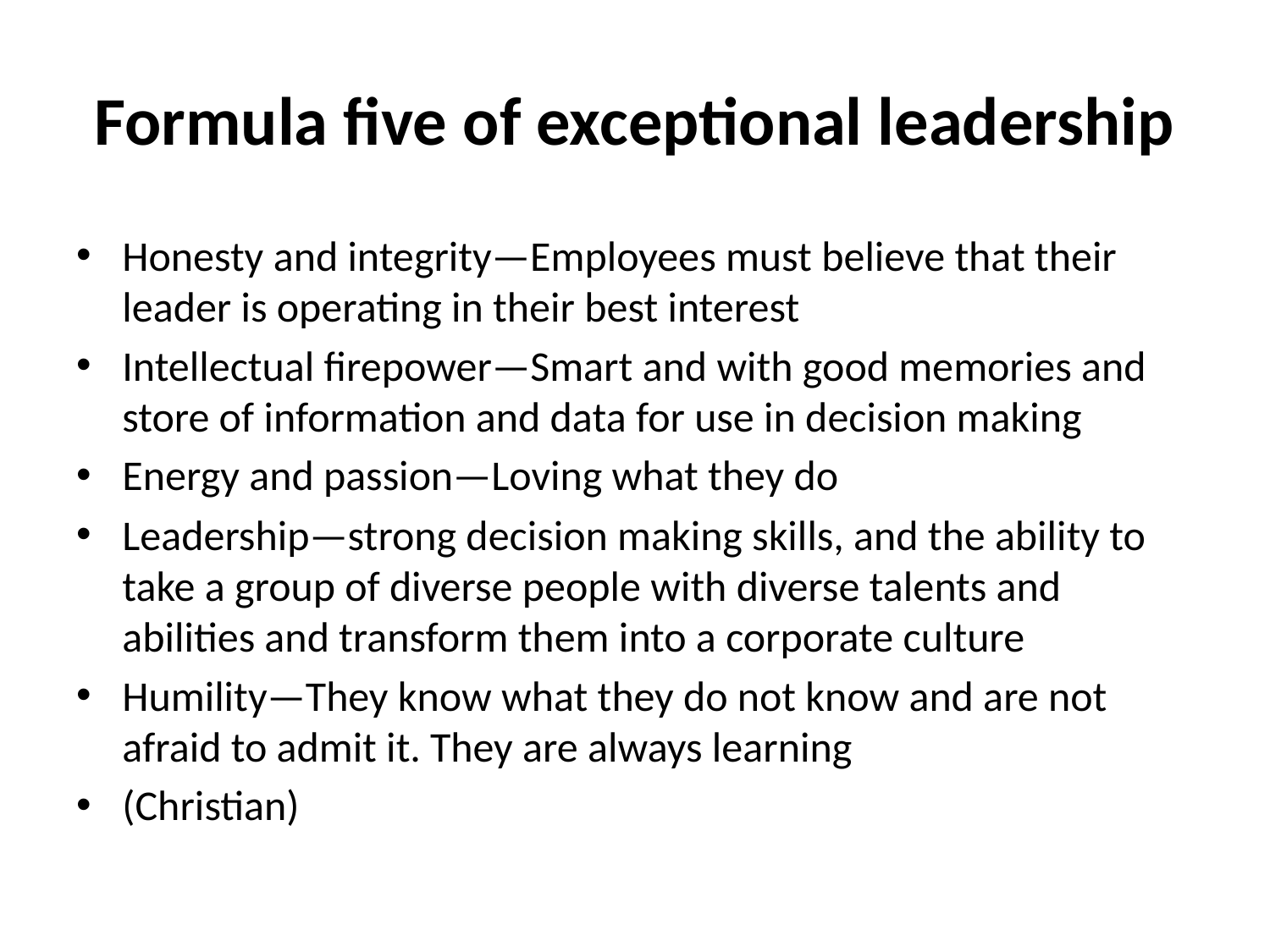

# Formula five of exceptional leadership
Honesty and integrity—Employees must believe that their leader is operating in their best interest
Intellectual firepower—Smart and with good memories and store of information and data for use in decision making
Energy and passion—Loving what they do
Leadership—strong decision making skills, and the ability to take a group of diverse people with diverse talents and abilities and transform them into a corporate culture
Humility—They know what they do not know and are not afraid to admit it. They are always learning
(Christian)